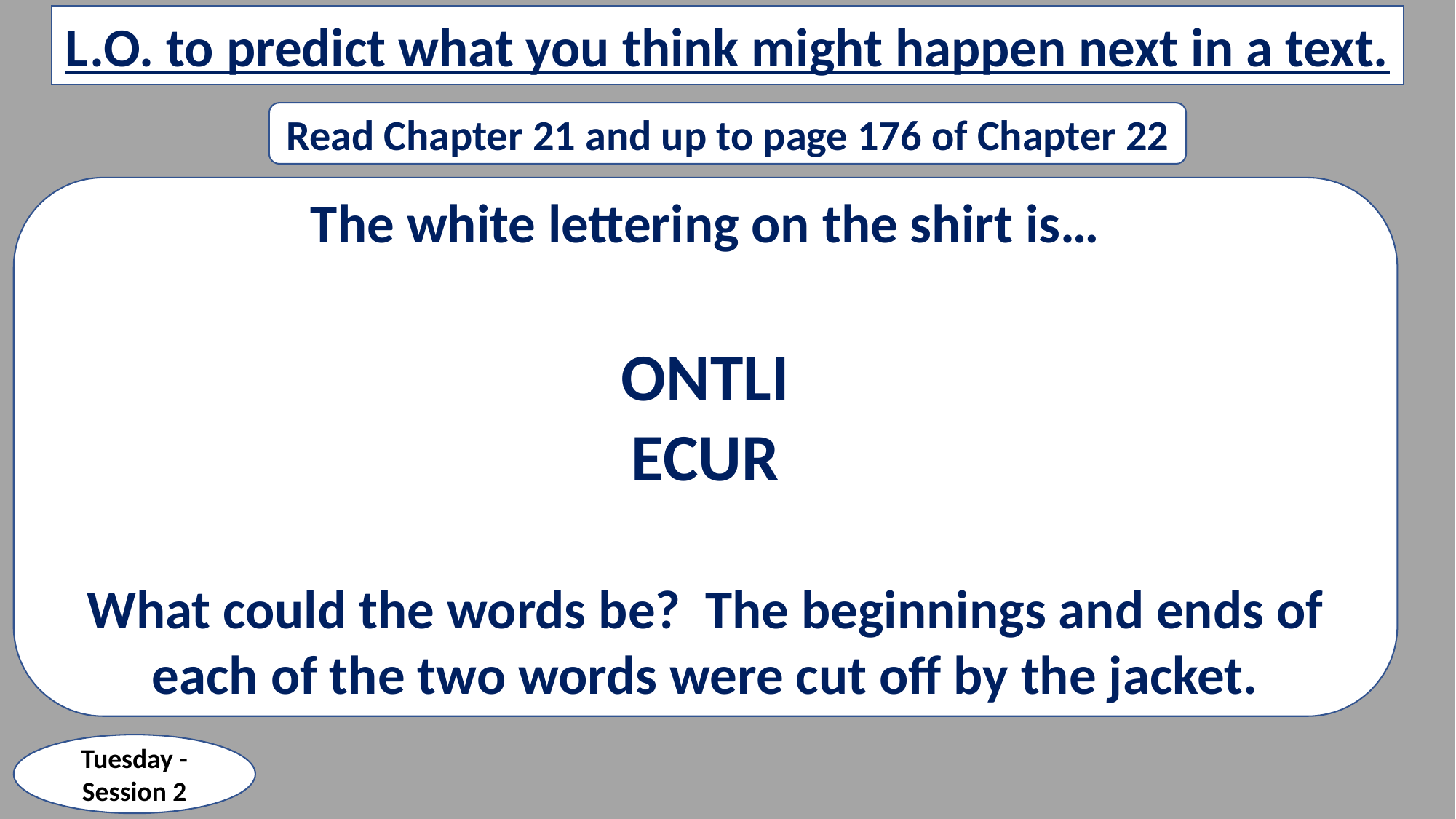

L.O. to predict what you think might happen next in a text.
Read Chapter 21 and up to page 176 of Chapter 22
The white lettering on the shirt is…

ONTLI
ECUR

What could the words be?  The beginnings and ends of each of the two words were cut off by the jacket.
Tuesday -Session 2